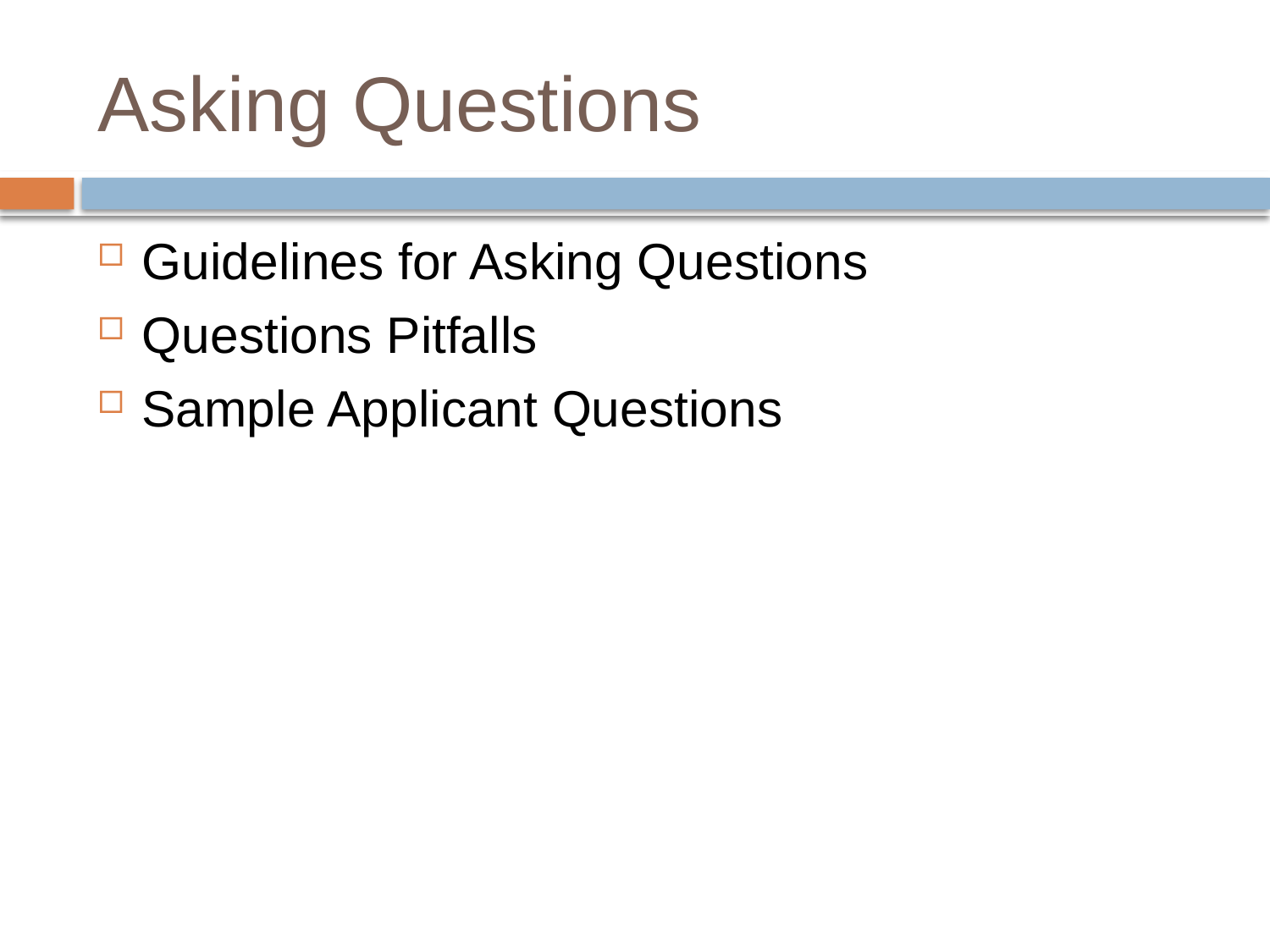

# Asking Questions
Guidelines for Asking Questions
Questions Pitfalls
Sample Applicant Questions